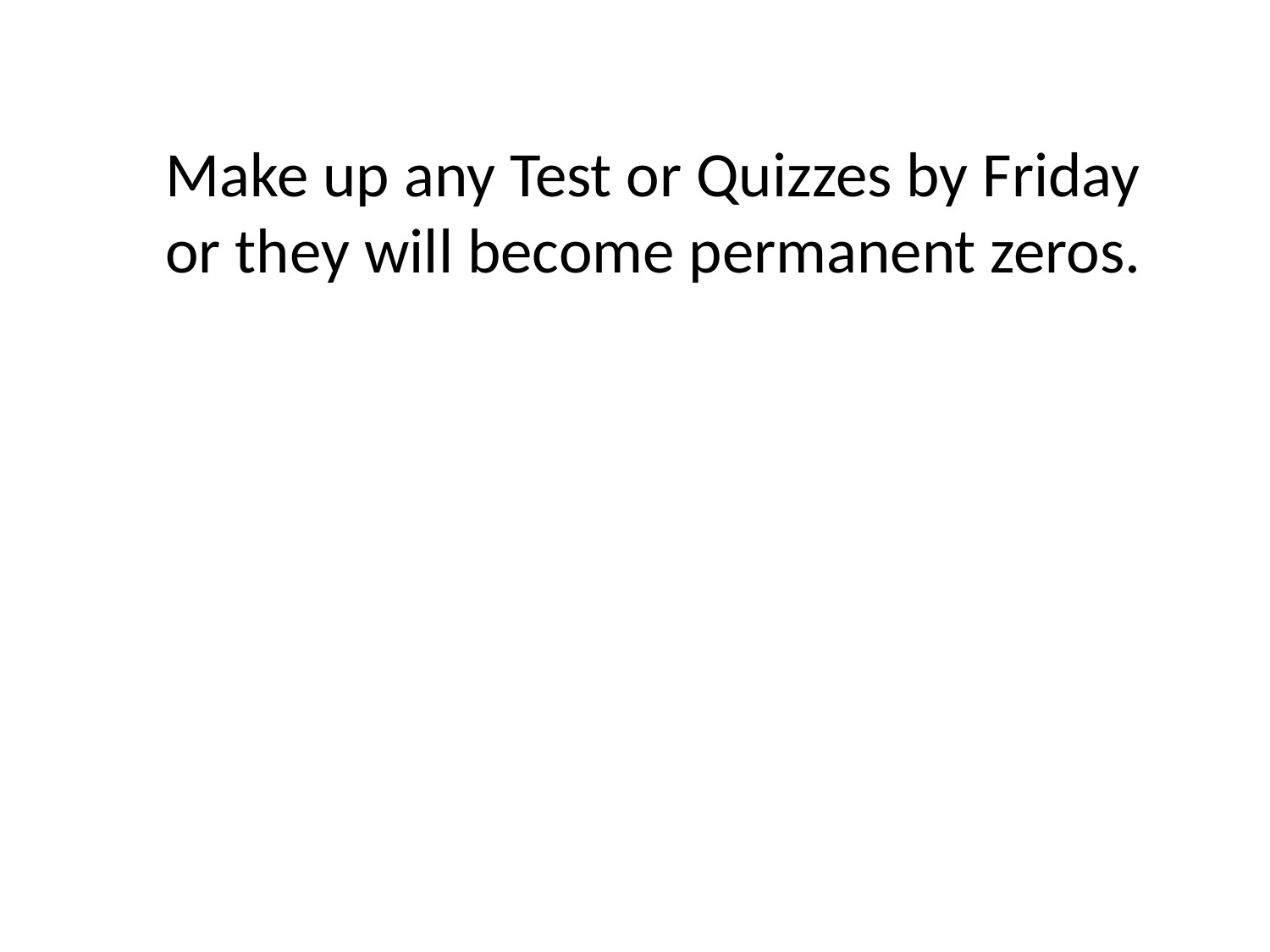

Make up any Test or Quizzes by Friday or they will become permanent zeros.